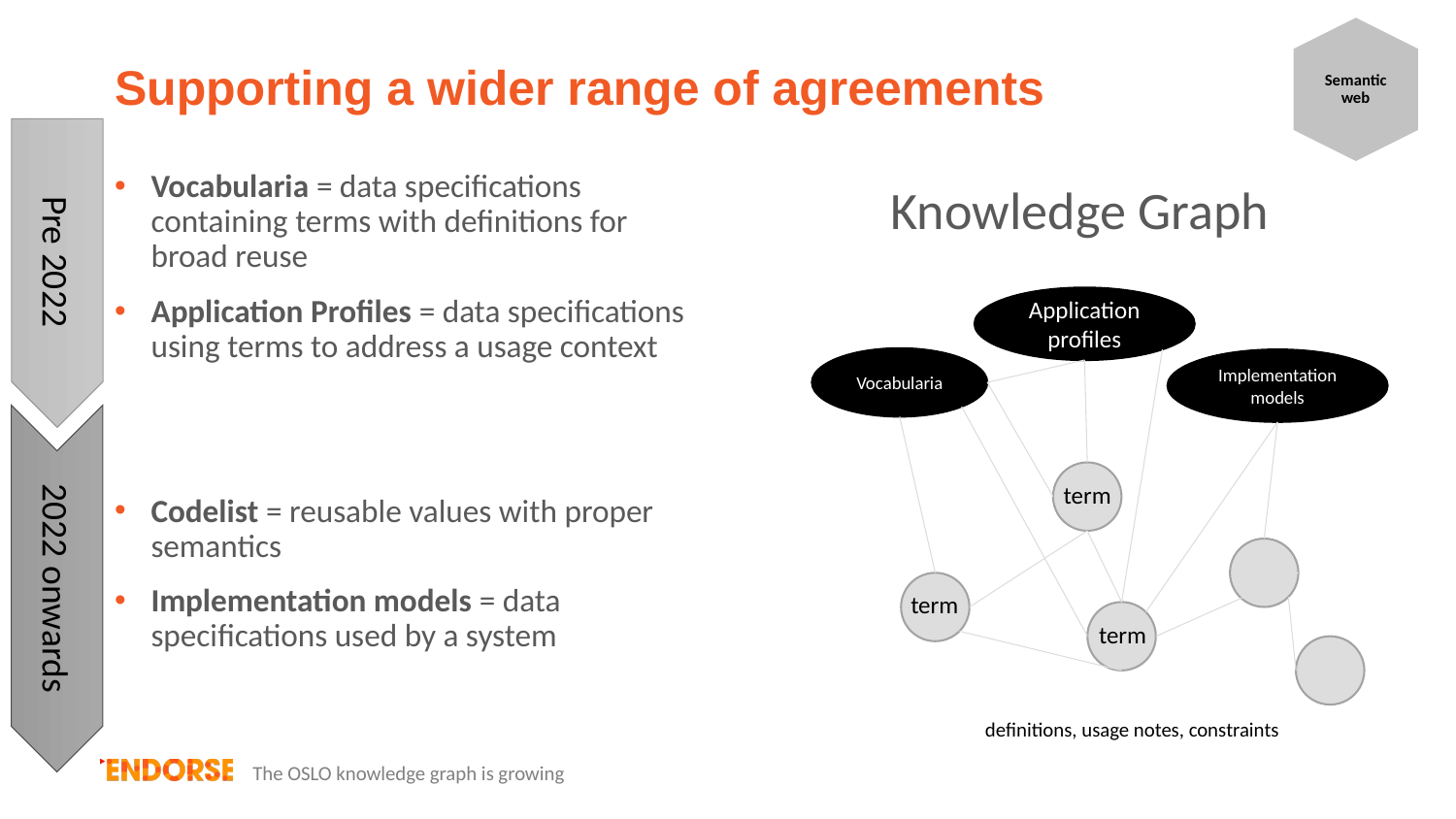

Semantic web
# Supporting a wider range of agreements
Vocabularia = data specifications containing terms with definitions for broad reuse
Application Profiles = data specifications using terms to address a usage context

Codelist = reusable values with proper semantics
Implementation models = data specifications used by a system

Knowledge Graph
Pre 2022
Application profiles
Vocabularia
Implementation models

term

2022 onwards

term

term

definitions, usage notes, constraints
The OSLO knowledge graph is growing